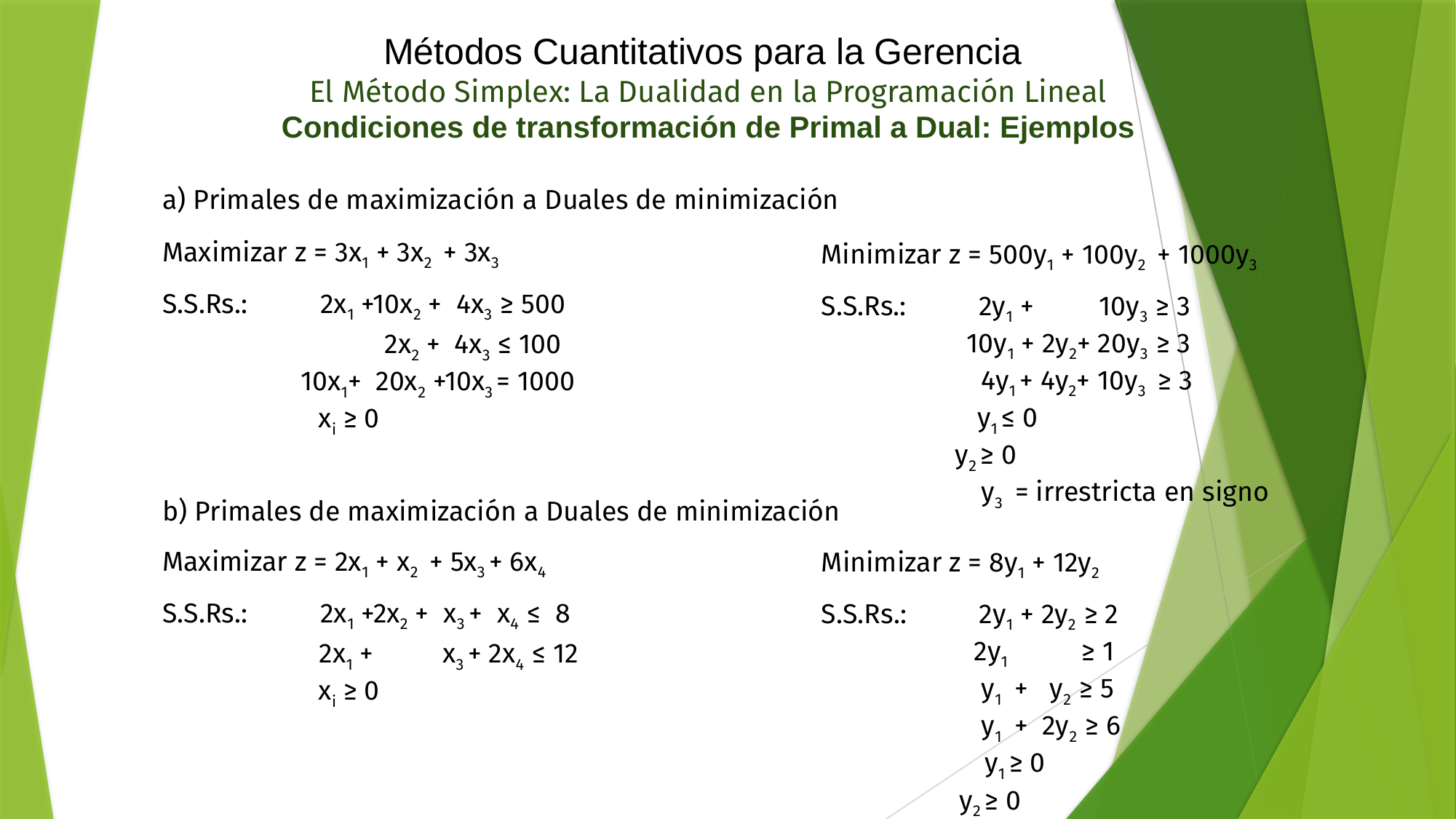

Métodos Cuantitativos para la Gerencia
El Método Simplex: La Dualidad en la Programación Lineal
Condiciones de transformación de Primal a Dual: Ejemplos
a) Primales de maximización a Duales de minimización
Maximizar z = 3x1 + 3x2  + 3x3

S.S.Rs.:          2x1 +10x2 +  4x3  ≥ 500
                               2x2 +  4x3  ≤ 100
                   10x1+  20x2 +10x3 = 1000
                      xi ≥ 0
Minimizar z = 500y1 + 100y2  + 1000y3

S.S.Rs.:          2y1 +         10y3  ≥ 3
                    10y1 + 2y2+ 20y3  ≥ 3
                      4y1 + 4y2+ 10y3   ≥ 3
                      y1 ≤ 0
                                y2 ≥ 0
                      y3   = irrestricta en signo

b) Primales de maximización a Duales de minimización
Maximizar z = 2x1 + x2  + 5x3 + 6x4

S.S.Rs.:          2x1 +2x2 +  x3 +  x4  ≤  8
                      2x1 +          x3 + 2x4  ≤ 12
                      xi ≥ 0
Minimizar z = 8y1 + 12y2

S.S.Rs.:          2y1 + 2y2  ≥ 2
                     2y1           ≥ 1
                      y1   +   y2  ≥ 5
                      y1   +  2y2  ≥ 6
                       y1 ≥ 0
                                 y2 ≥ 0